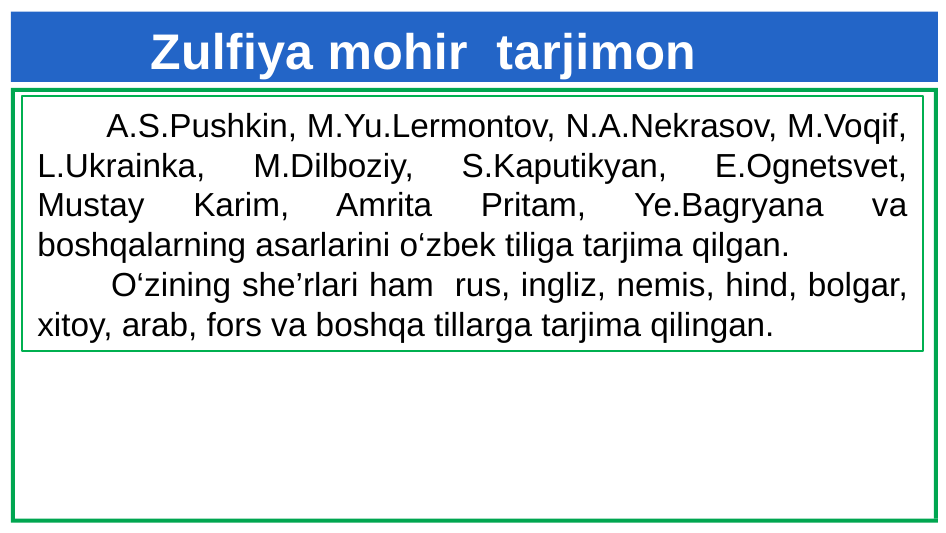

# Zulfiya mohir  tarjimon
       A.S.Pushkin, M.Yu.Lermontov, N.A.Nekrasov, M.Voqif, L.Ukrainka, M.Dilboziy, S.Kaputikyan, E.Ognetsvet, Mustay Karim, Amrita Pritam, Ye.Bagryana va boshqalarning asarlarini o‘zbek tiliga tarjima qilgan.
       O‘zining she’rlari ham  rus, ingliz, nemis, hind, bolgar, xitoy, arab, fors va boshqa tillarga tarjima qilingan.